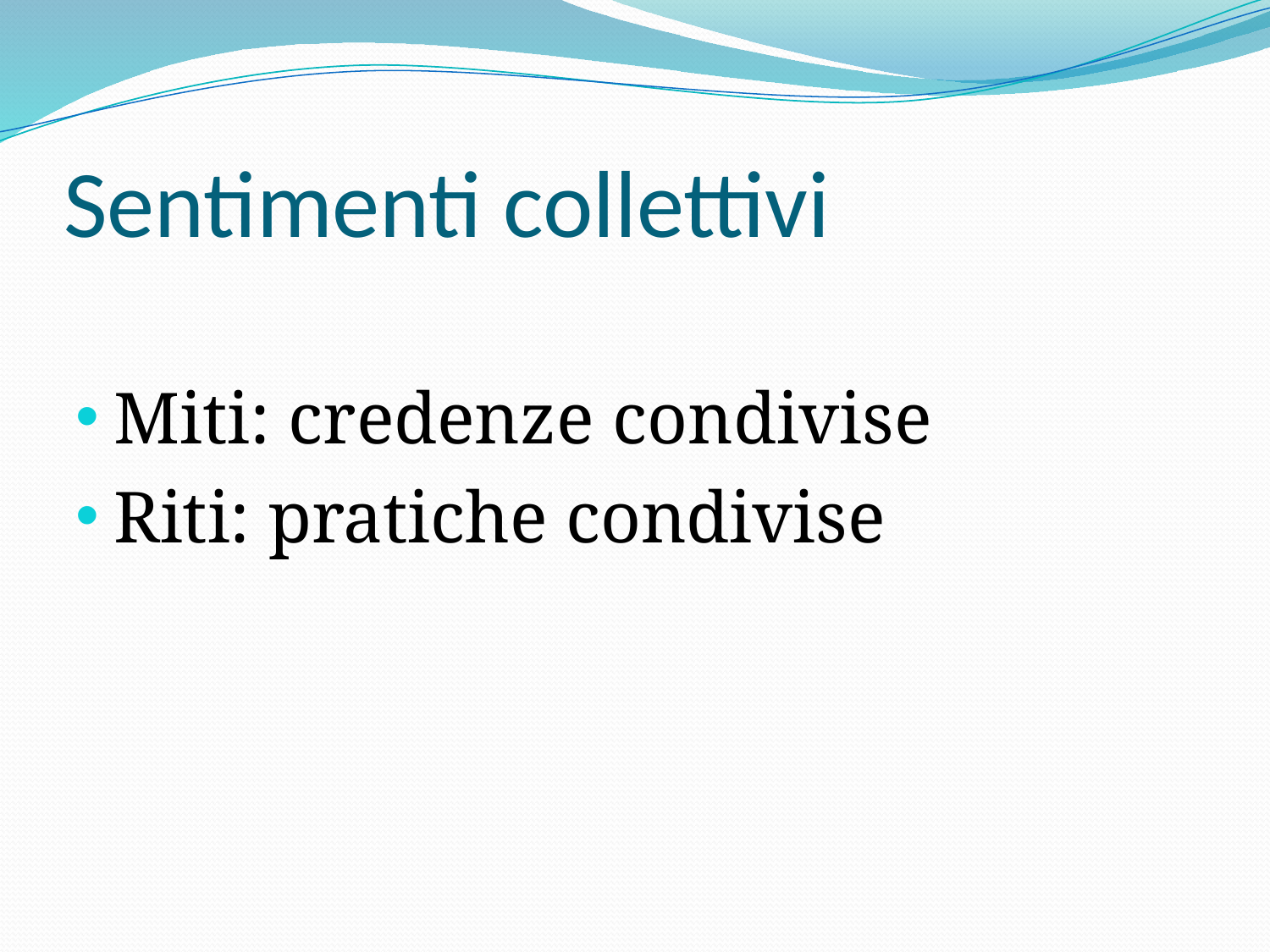

# Sentimenti collettivi

Miti: credenze condivise
Riti: pratiche condivise